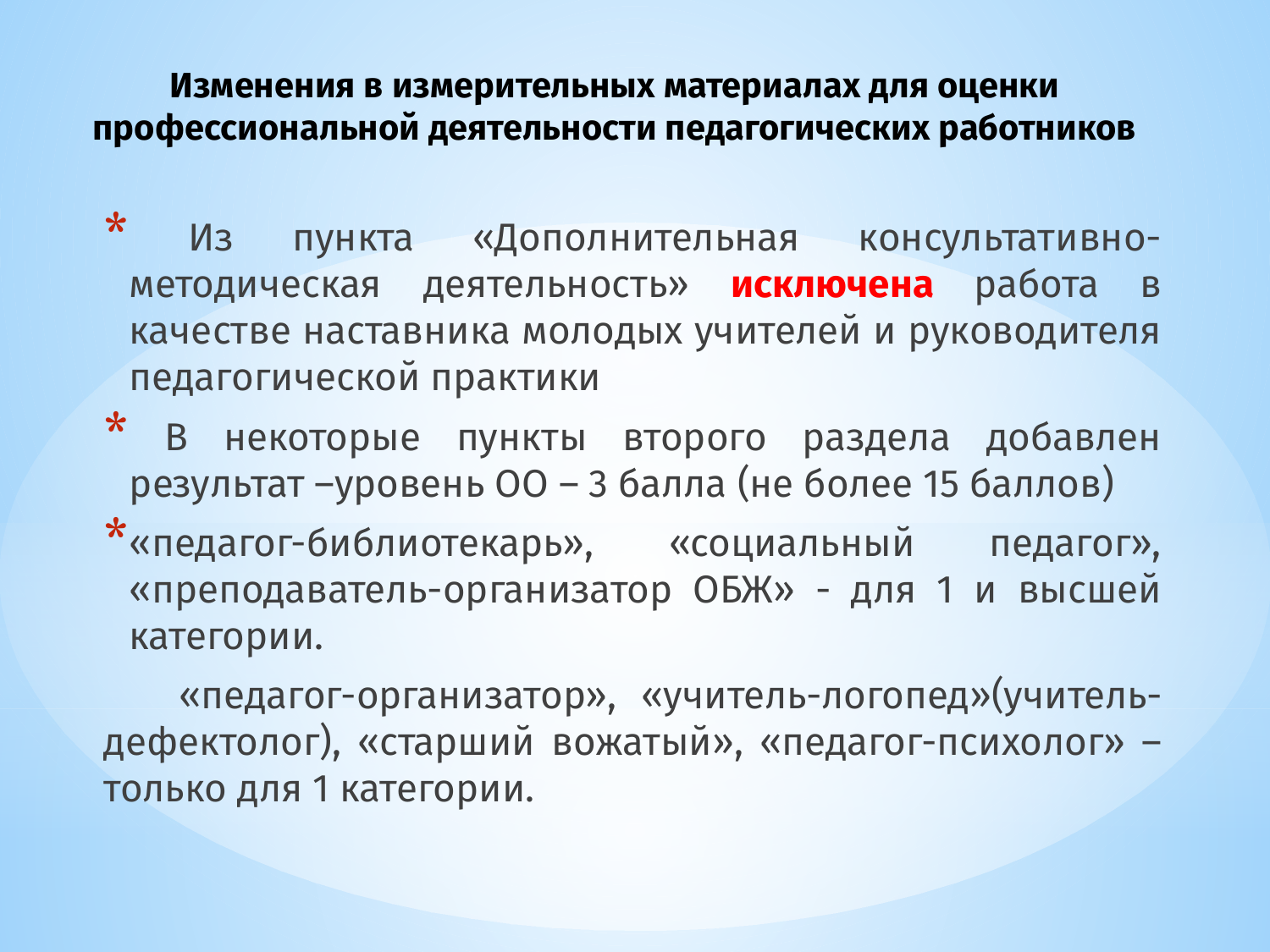

# Изменения в измерительных материалах для оценки профессиональной деятельности педагогических работников
 Из пункта «Дополнительная консультативно-методическая деятельность» исключена работа в качестве наставника молодых учителей и руководителя педагогической практики
 В некоторые пункты второго раздела добавлен результат –уровень ОО – 3 балла (не более 15 баллов)
«педагог-библиотекарь», «социальный педагог», «преподаватель-организатор ОБЖ» - для 1 и высшей категории.
   «педагог-организатор», «учитель-логопед»(учитель-дефектолог), «старший вожатый», «педагог-психолог» – только для 1 категории.